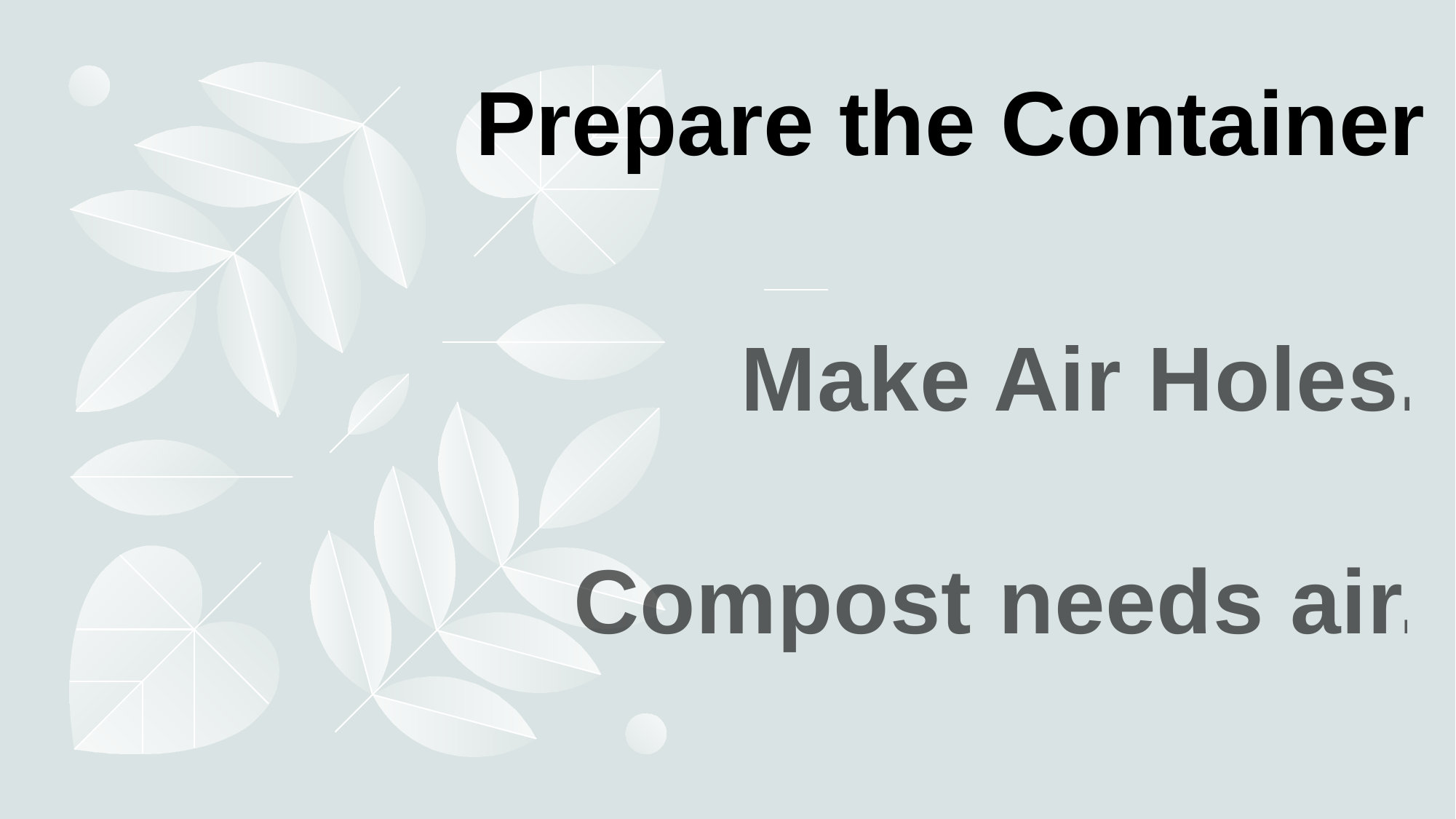

# Prepare the Container
Make Air Holes.

Compost needs air.